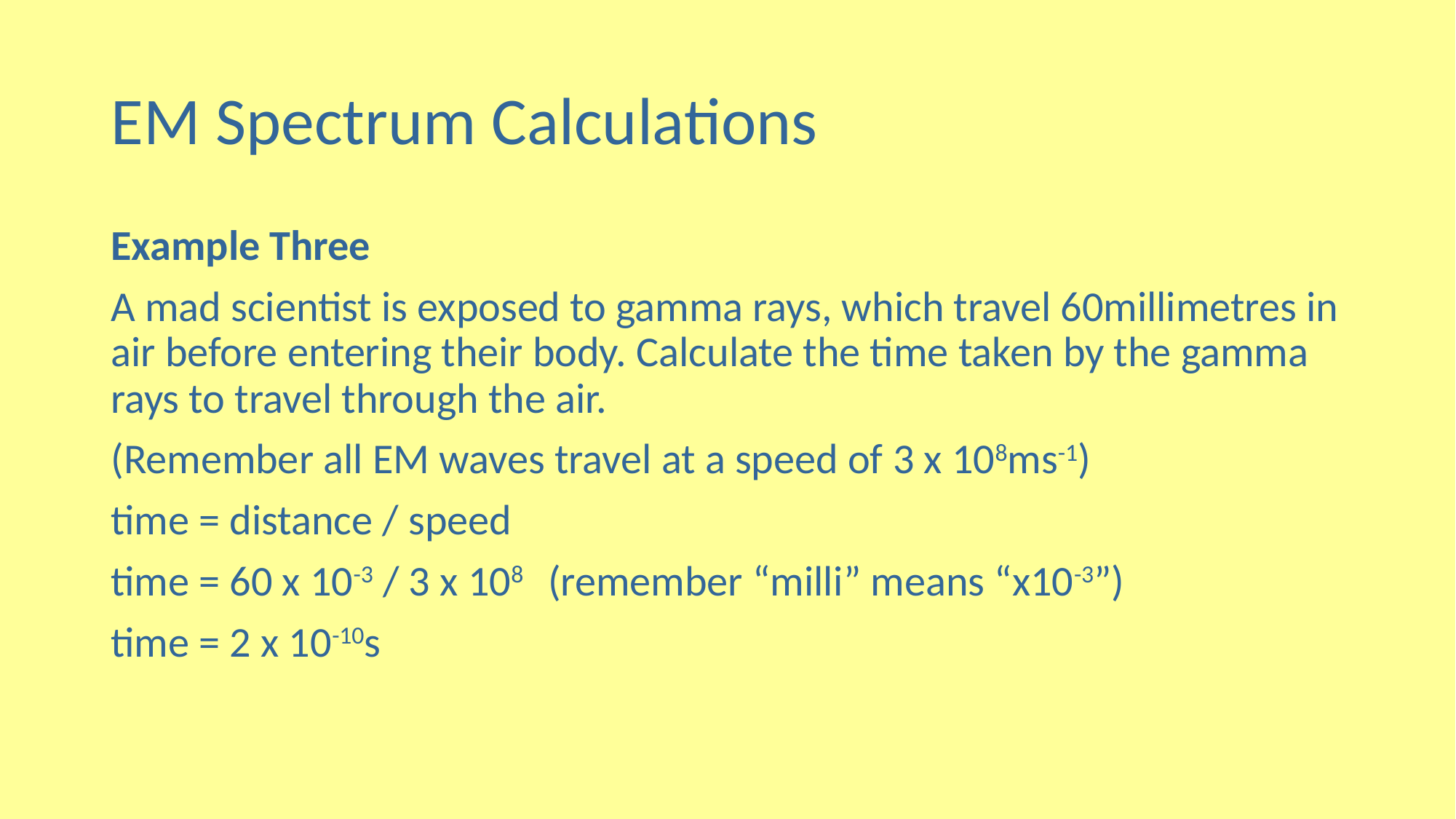

# EM Spectrum Calculations
Example Three
A mad scientist is exposed to gamma rays, which travel 60millimetres in air before entering their body. Calculate the time taken by the gamma rays to travel through the air.
(Remember all EM waves travel at a speed of 3 x 108ms-1)
time = distance / speed
time = 60 x 10-3 / 3 x 108   (remember “milli” means “x10-3”)
time = 2 x 10-10s